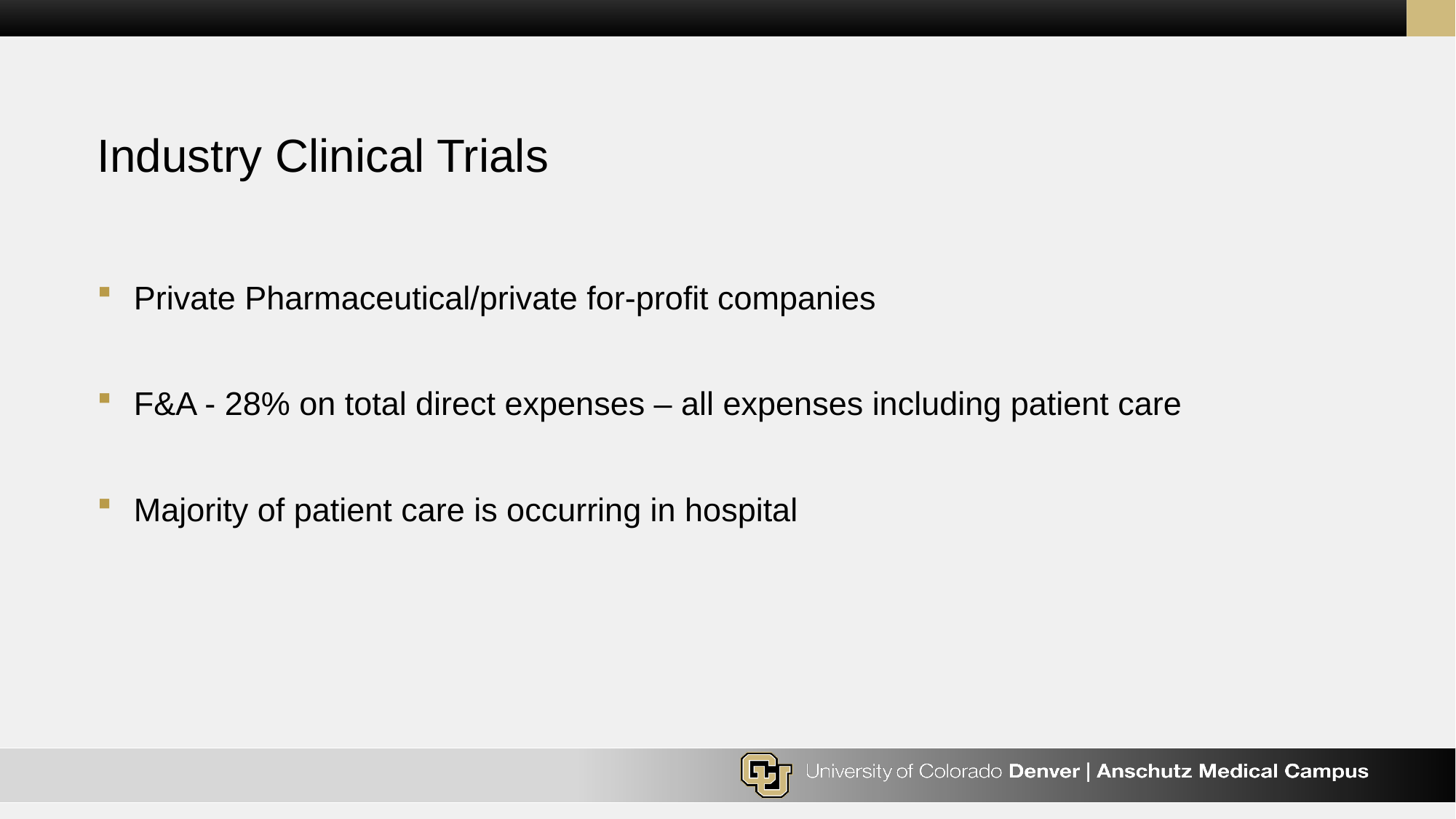

# Industry Clinical Trials

Private Pharmaceutical/private for-profit companies

F&A - 28% on total direct expenses – all expenses including patient care

Majority of patient care is occurring in hospital